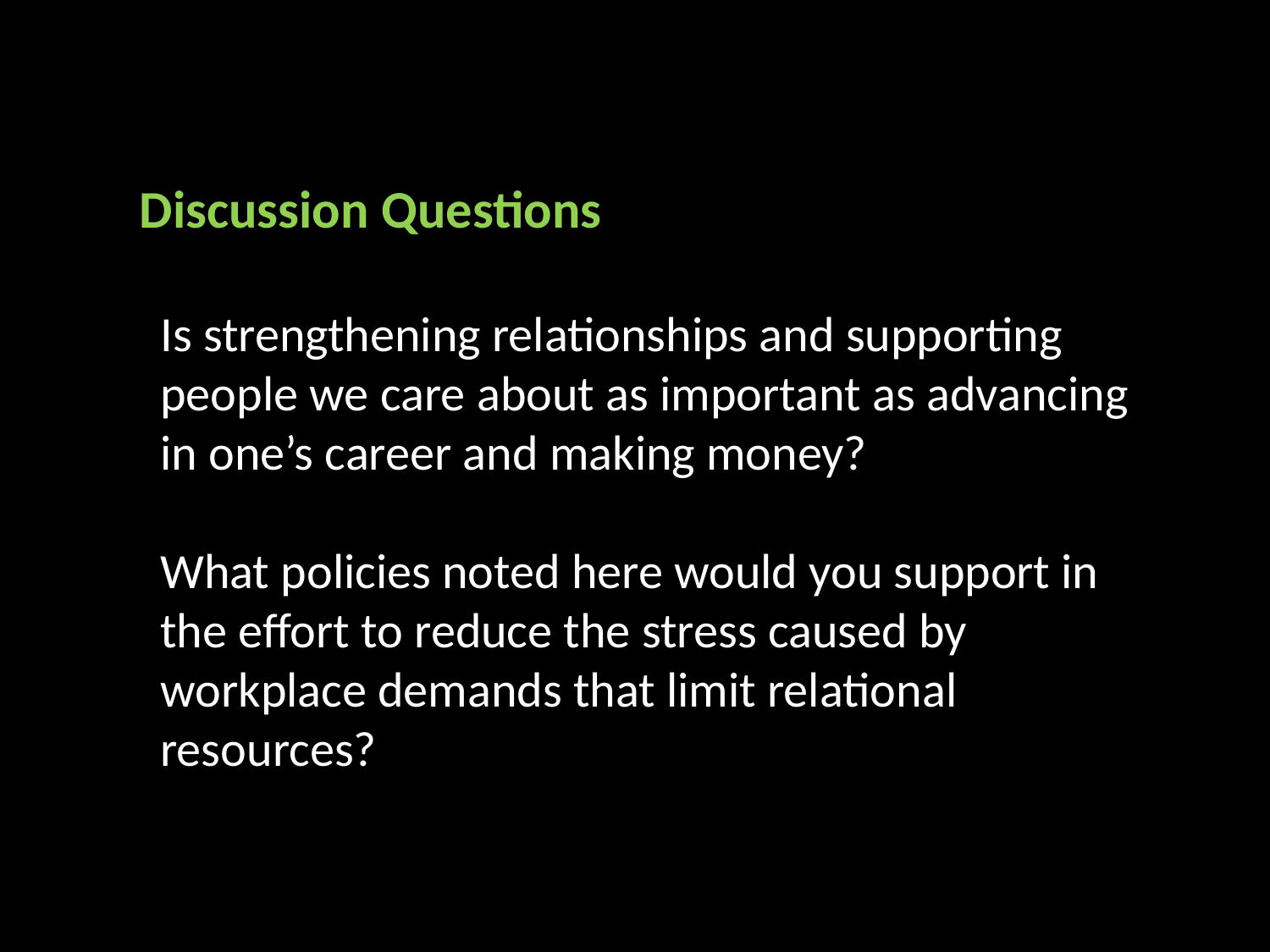

Discussion Questions
Is strengthening relationships and supporting people we care about as important as advancing in one’s career and making money?

What policies noted here would you support in the effort to reduce the stress caused by workplace demands that limit relational resources?